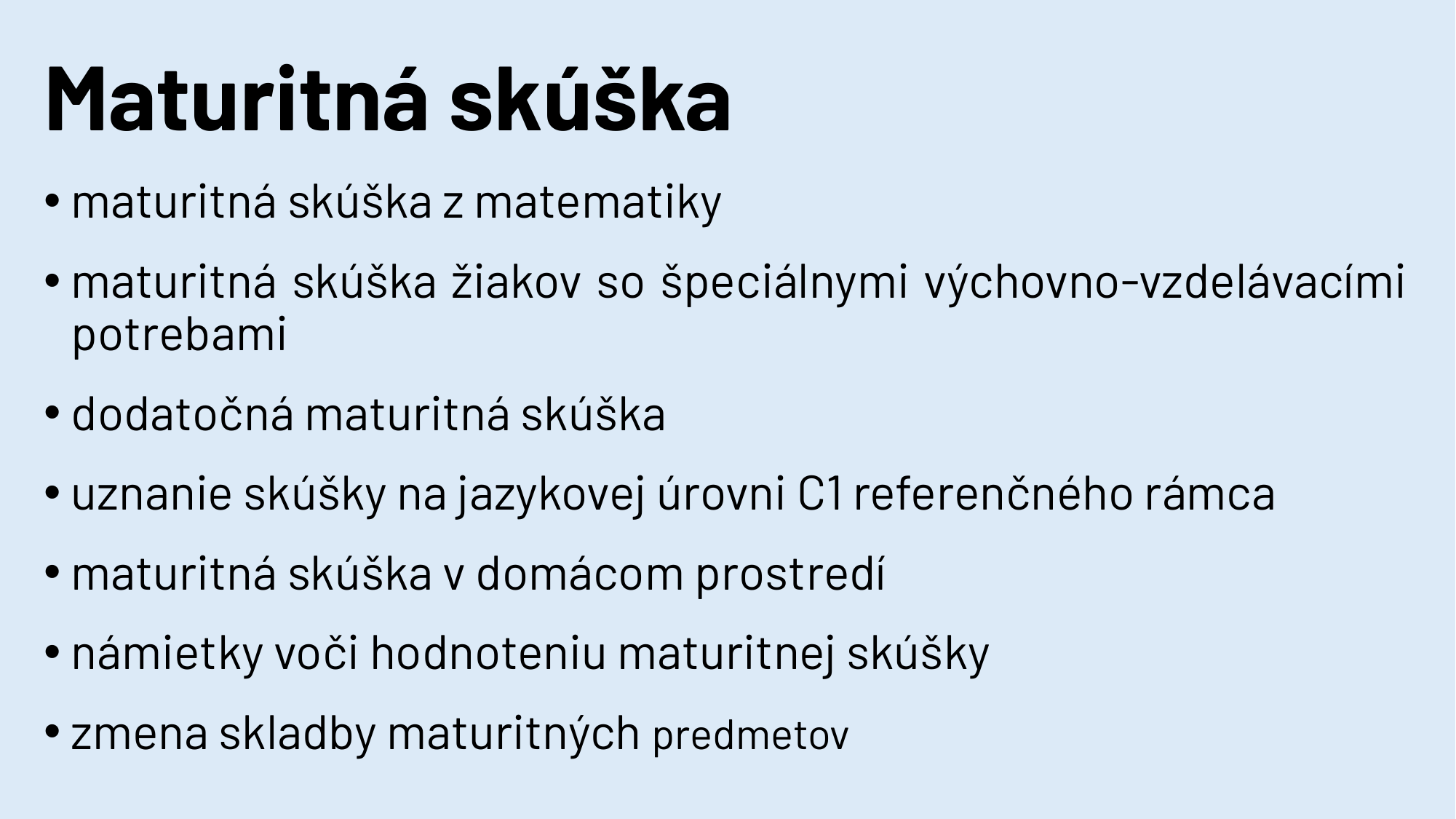

Maturitná skúška
maturitná skúška z matematiky
maturitná skúška žiakov so špeciálnymi výchovno-vzdelávacími potrebami
dodatočná maturitná skúška
uznanie skúšky na jazykovej úrovni C1 referenčného rámca
maturitná skúška v domácom prostredí
námietky voči hodnoteniu maturitnej skúšky
zmena skladby maturitných predmetov